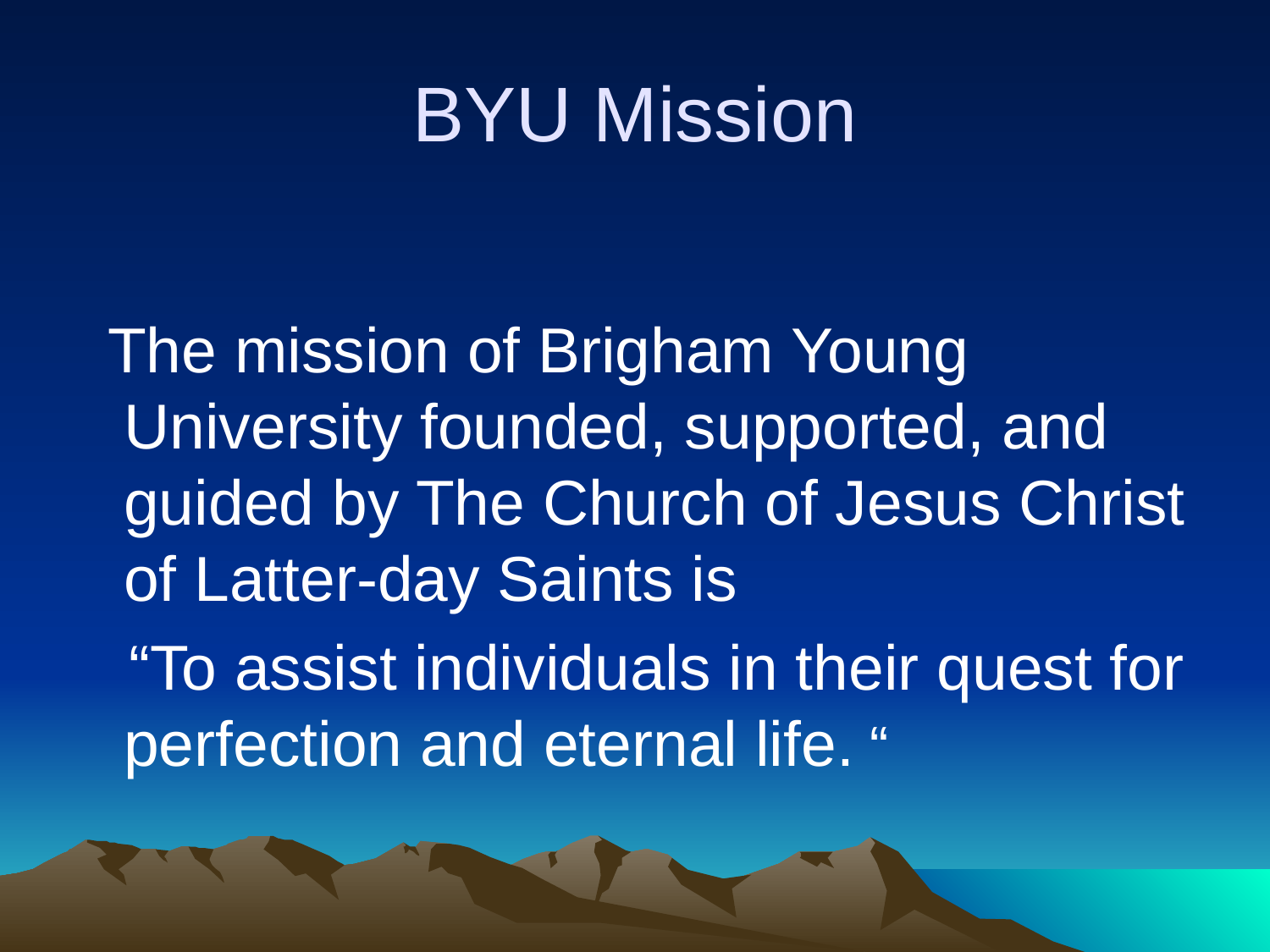

# BYU Mission

  The mission of Brigham Young University founded, supported, and guided by The Church of Jesus Christ of Latter-day Saints is
   “To assist individuals in their quest for perfection and eternal life. “